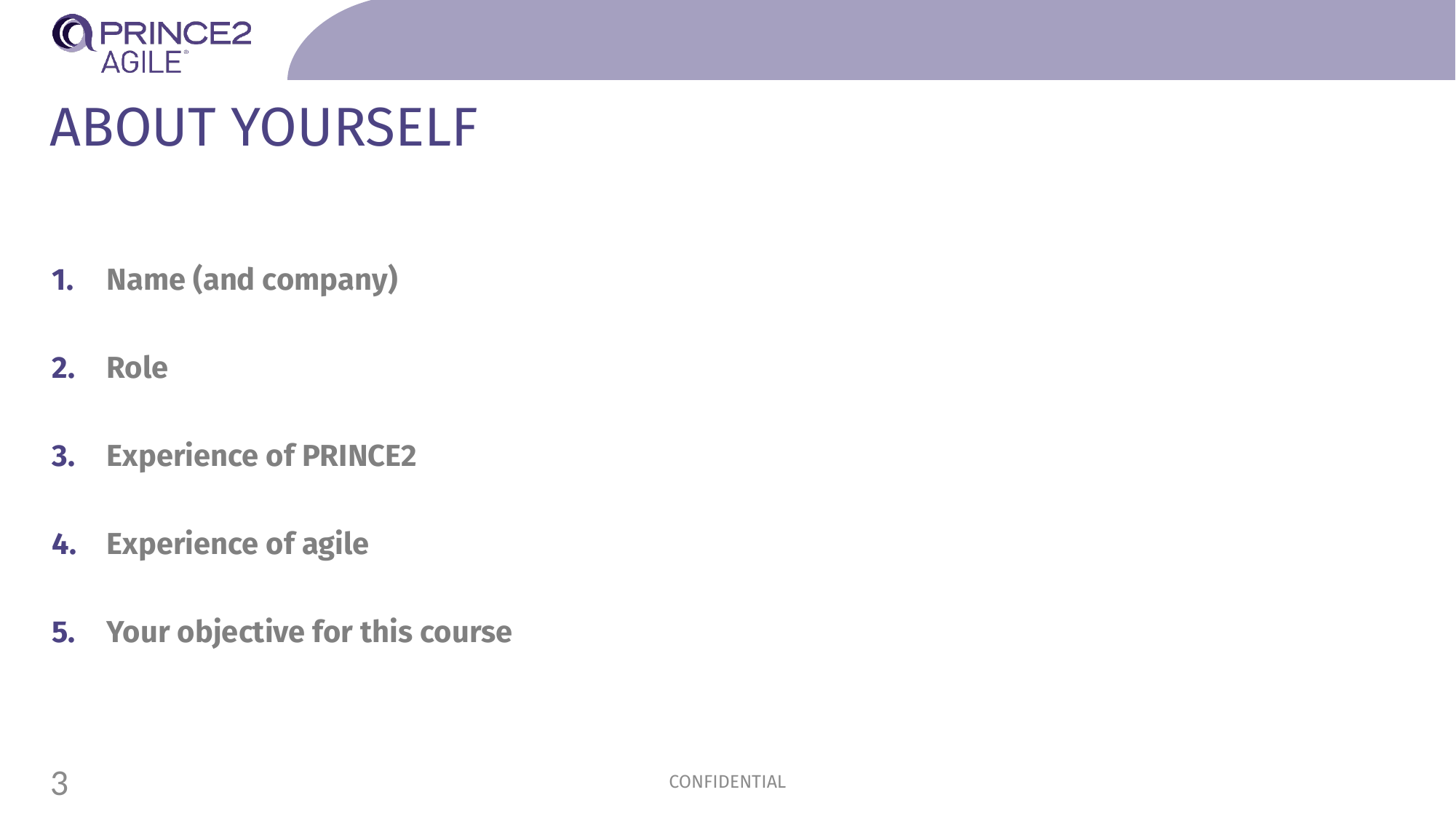

# About yourself
Name (and company)
Role
Experience of PRINCE2
Experience of agile
Your objective for this course
CONFIDENTIAL
3